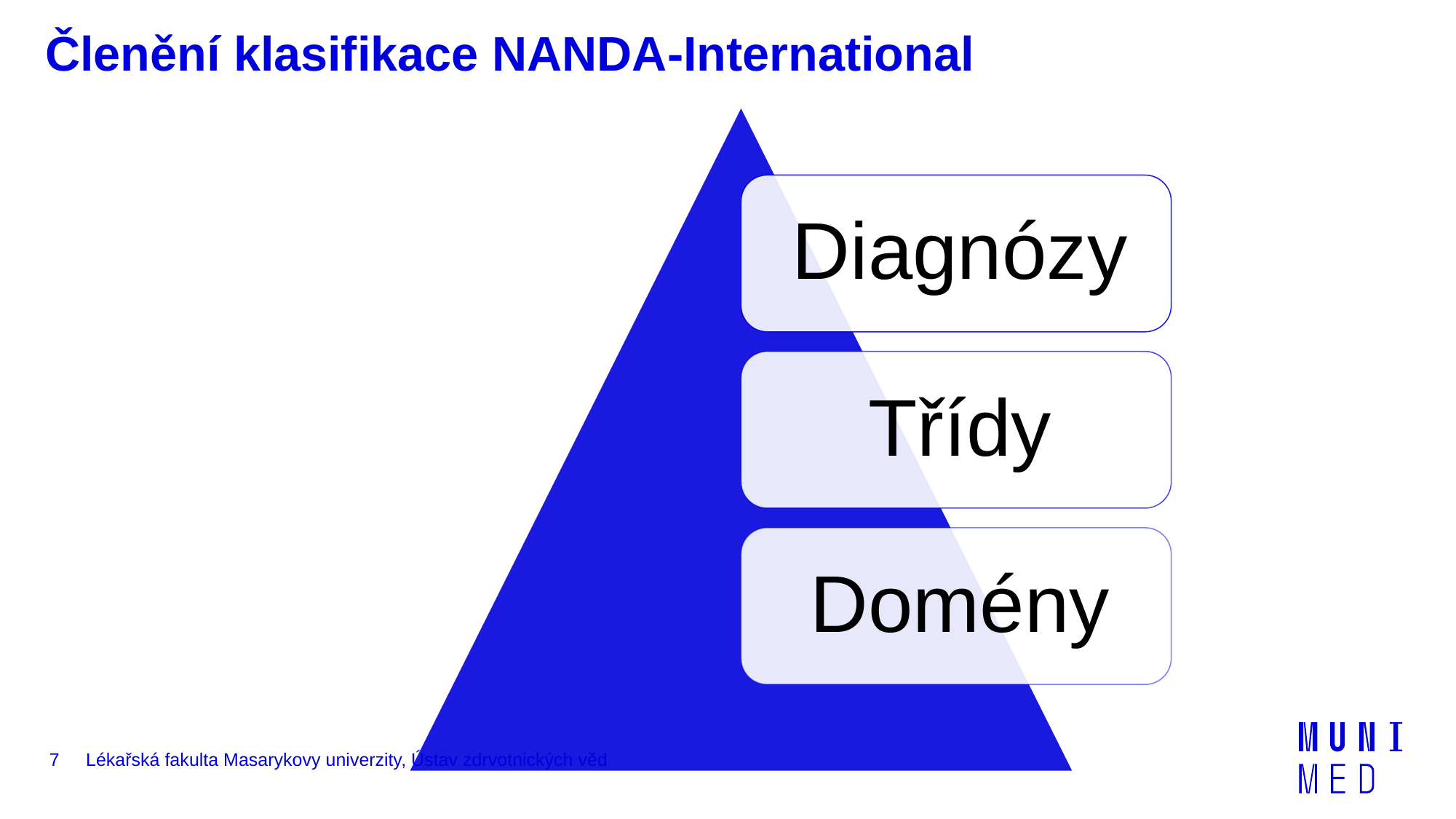

# Členění klasifikace NANDA-International
Diagnózy
Třídy
Domény
7
Lékařská fakulta Masarykovy univerzity, Ústav zdrvotnických věd